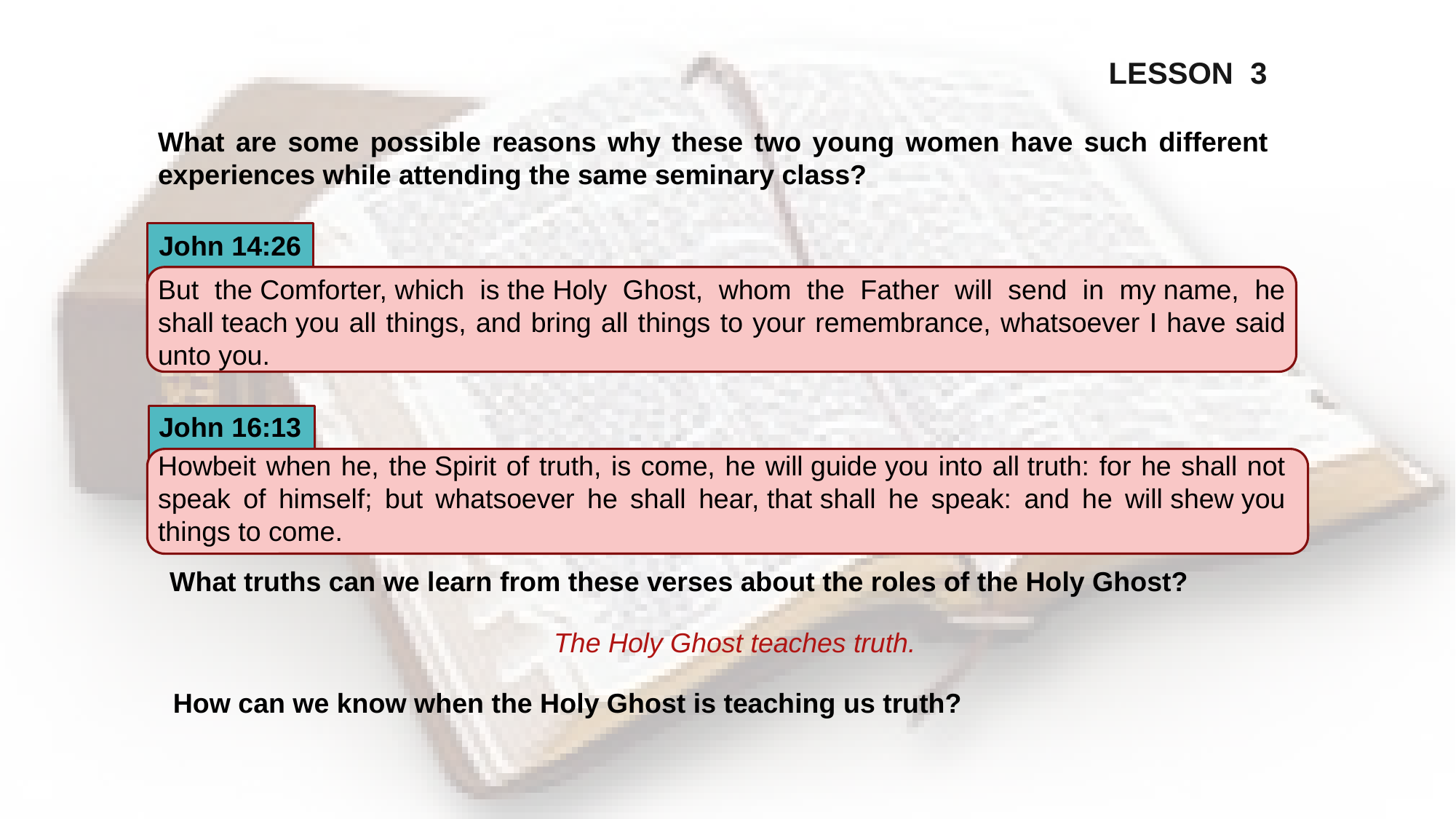

LESSON  3
What are some possible reasons why these two young women have such different experiences while attending the same seminary class?

John 14:26

But the Comforter, which is the Holy Ghost, whom the Father will send in my name, he shall teach you all things, and bring all things to your remembrance, whatsoever I have said unto you.
John 16:13

Howbeit when he, the Spirit of truth, is come, he will guide you into all truth: for he shall not speak of himself; but whatsoever he shall hear, that shall he speak: and he will shew you things to come.

What truths can we learn from these verses about the roles of the Holy Ghost?
The Holy Ghost teaches truth.
How can we know when the Holy Ghost is teaching us truth?